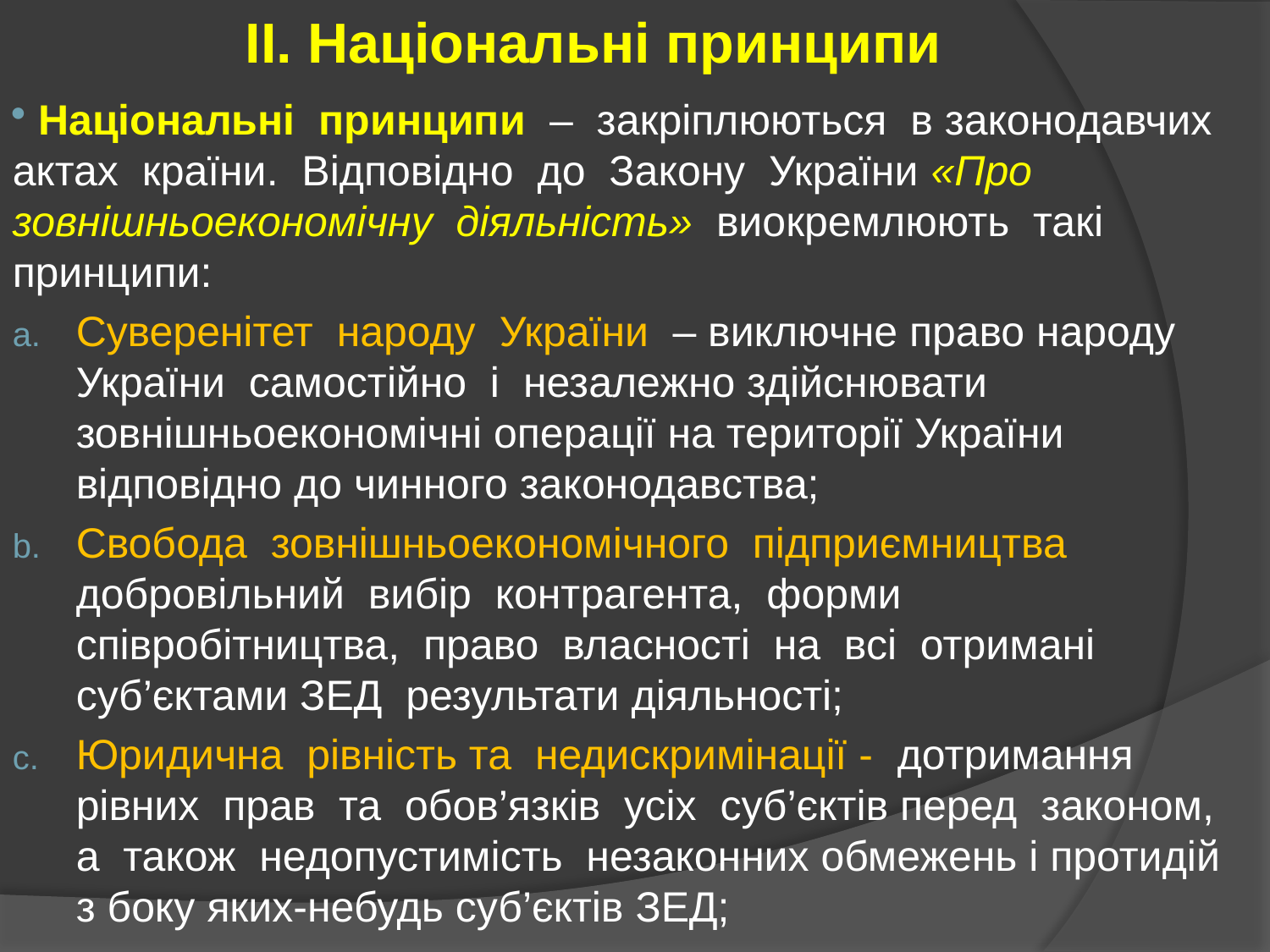

# ІІ. Національні принципи
 Національні  принципи  –  закріплюються  в законодавчих  актах  країни.  Відповідно  до  Закону  України «Про  зовнішньоекономічну  діяльність»  виокремлюють  такі принципи:
Суверенітет  народу  України  – виключне право народу  України  самостійно  і  незалежно здійснювати зовнішньоекономічні операції на території України відповідно до чинного законодавства;
Свобода  зовнішньоекономічного  підприємництва добровільний  вибір  контрагента,  форми співробітництва,  право  власності  на  всі  отримані суб’єктами ЗЕД  результати діяльності;
Юридична  рівність та  недискримінації -  дотримання  рівних  прав  та  обов’язків  усіх  суб’єктів перед  законом,  а  також  недопустимість  незаконних обмежень і протидій з боку яких-небудь суб’єктів ЗЕД;